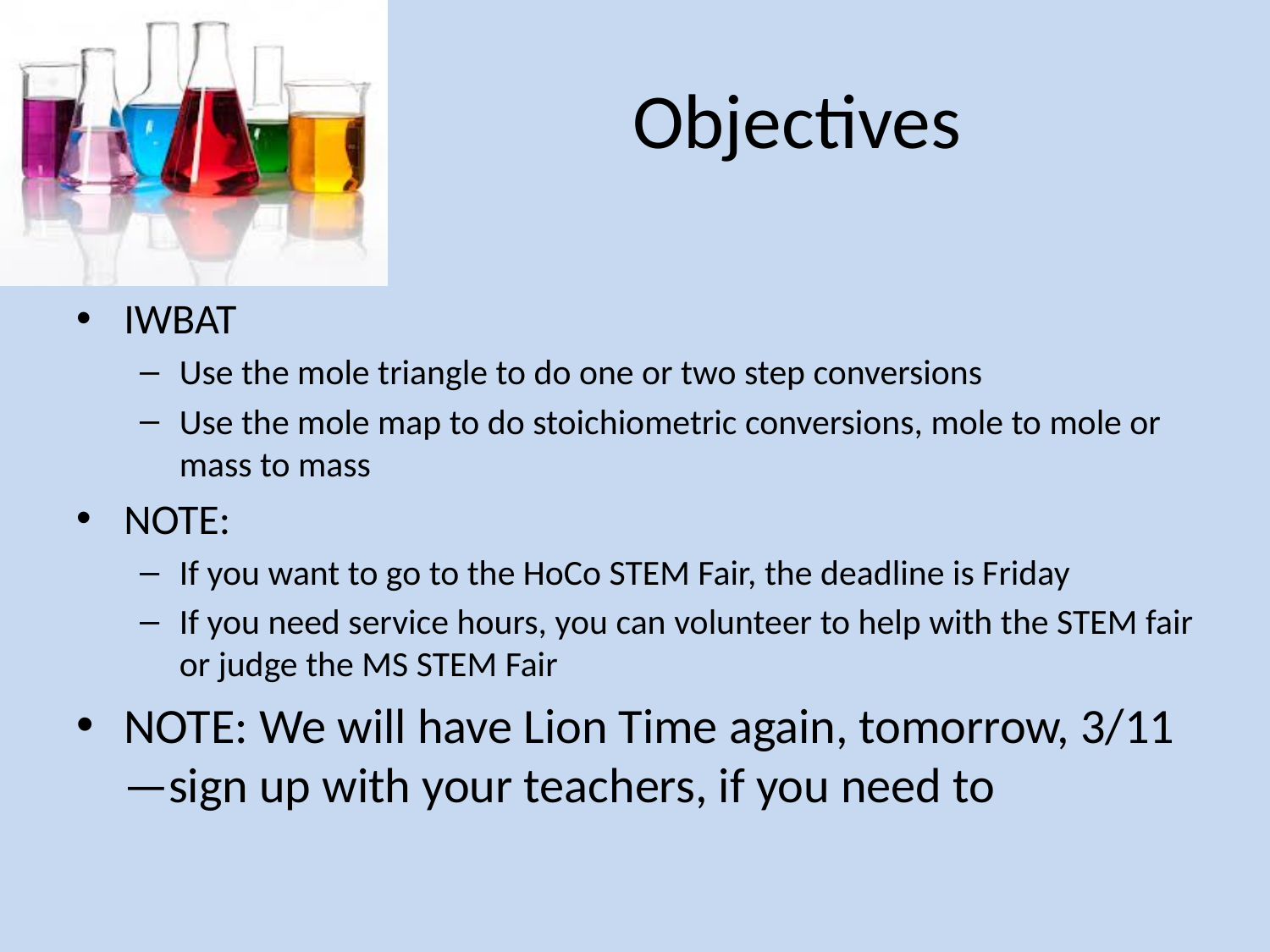

# Objectives
IWBAT
Use the mole triangle to do one or two step conversions
Use the mole map to do stoichiometric conversions, mole to mole or mass to mass
NOTE:
If you want to go to the HoCo STEM Fair, the deadline is Friday
If you need service hours, you can volunteer to help with the STEM fair or judge the MS STEM Fair
NOTE: We will have Lion Time again, tomorrow, 3/11—sign up with your teachers, if you need to